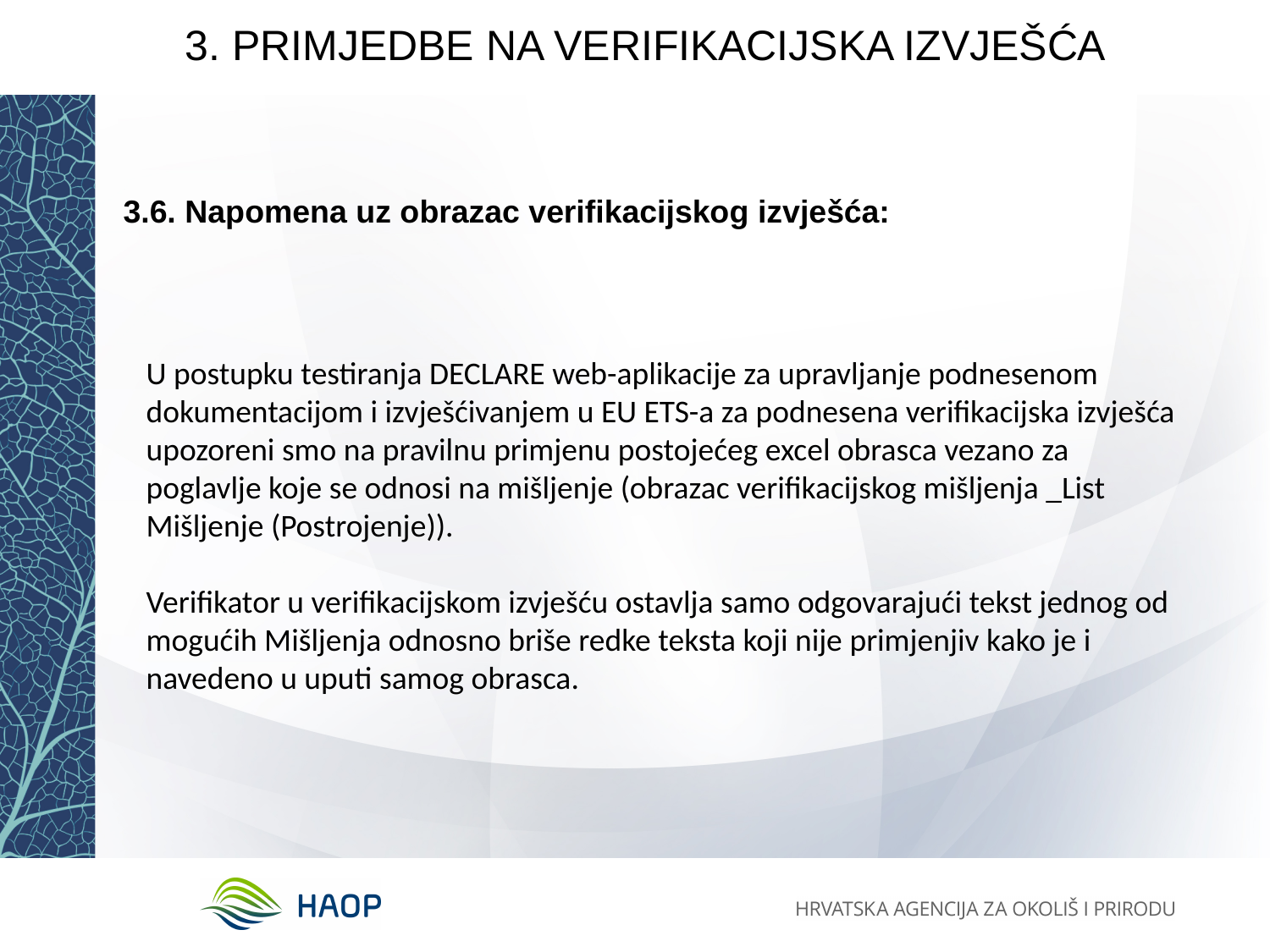

# 3. PRIMJEDBE NA VERIFIKACIJSKA IZVJEŠĆA

3.6. Napomena uz obrazac verifikacijskog izvješća:
U postupku testiranja DECLARE web-aplikacije za upravljanje podnesenom dokumentacijom i izvješćivanjem u EU ETS-a za podnesena verifikacijska izvješća upozoreni smo na pravilnu primjenu postojećeg excel obrasca vezano za    poglavlje koje se odnosi na mišljenje (obrazac verifikacijskog mišljenja _List Mišljenje (Postrojenje)).

Verifikator u verifikacijskom izvješću ostavlja samo odgovarajući tekst jednog od mogućih Mišljenja odnosno briše redke teksta koji nije primjenjiv kako je i navedeno u uputi samog obrasca.